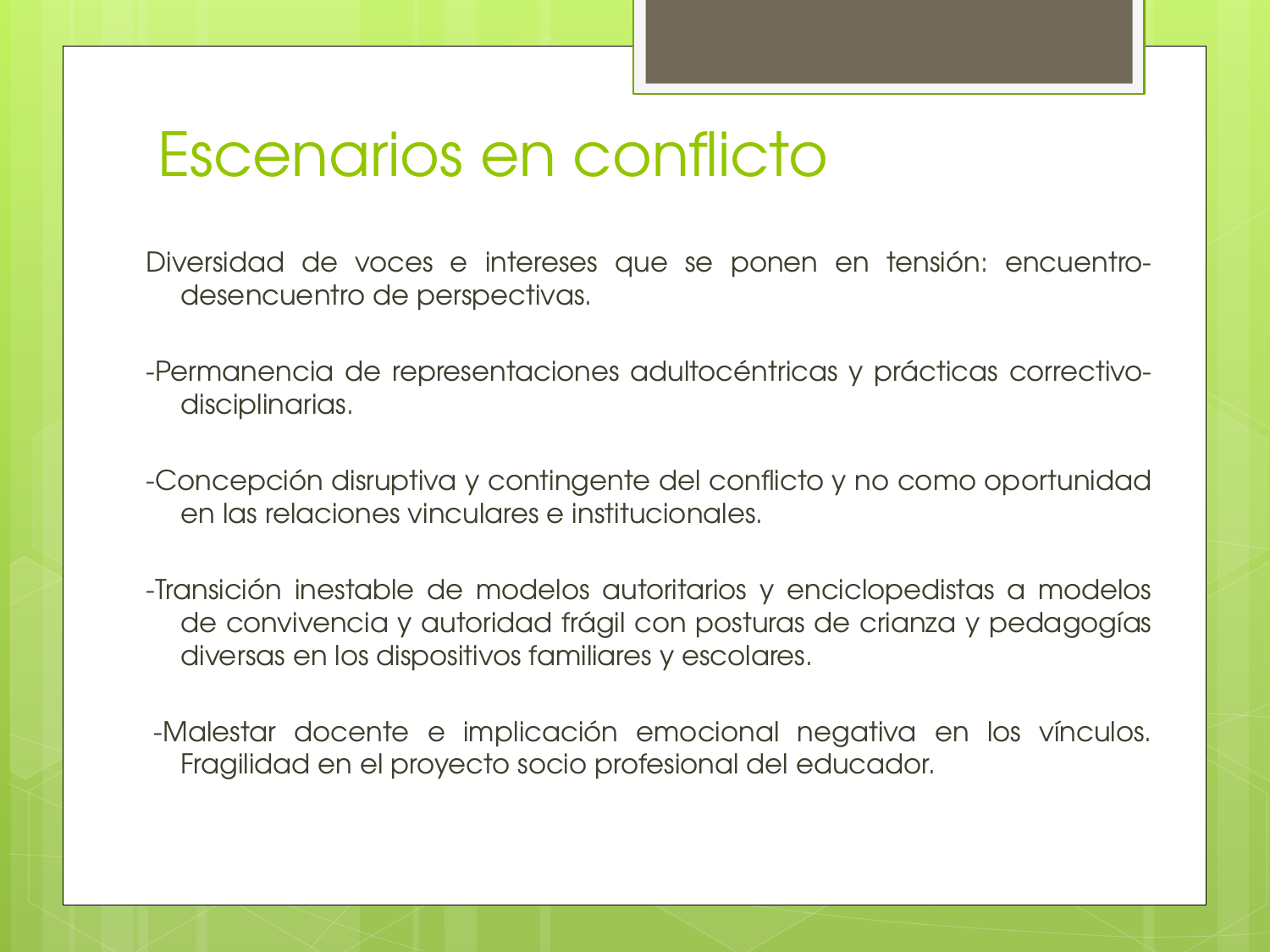

# Escenarios en conflicto

Diversidad de voces e intereses que se ponen en tensión: encuentro- desencuentro de perspectivas.

-Permanencia de representaciones adultocéntricas y prácticas correctivo-disciplinarias.

-Concepción disruptiva y contingente del conflicto y no como oportunidad en las relaciones vinculares e institucionales.

-Transición inestable de modelos autoritarios y enciclopedistas a modelos de convivencia y autoridad frágil con posturas de crianza y pedagogías diversas en los dispositivos familiares y escolares.

 -Malestar docente e implicación emocional negativa en los vínculos. Fragilidad en el proyecto socio profesional del educador.